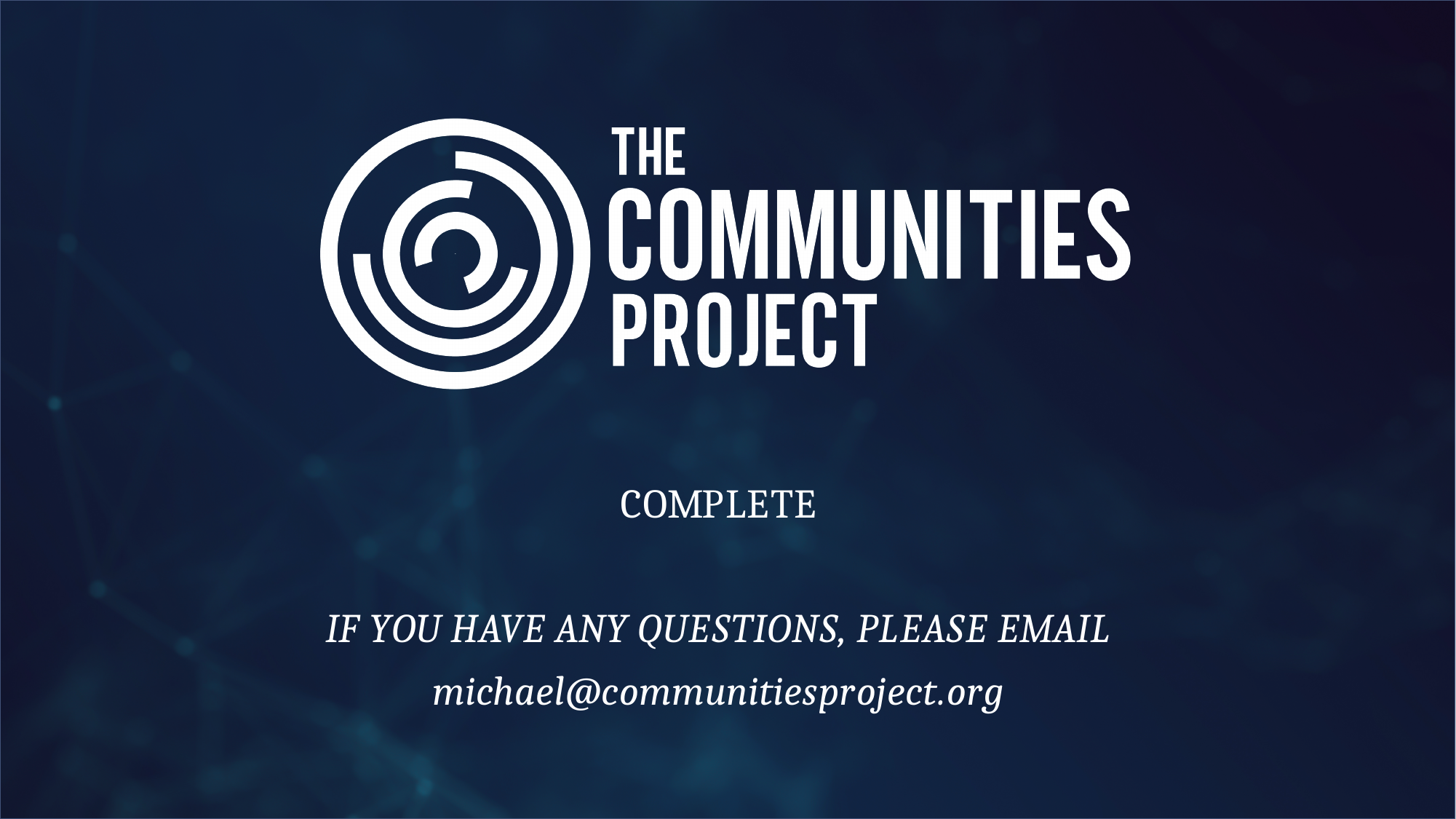

COMPLETE

IF YOU HAVE ANY QUESTIONS, PLEASE EMAIL
michael@communitiesproject.org